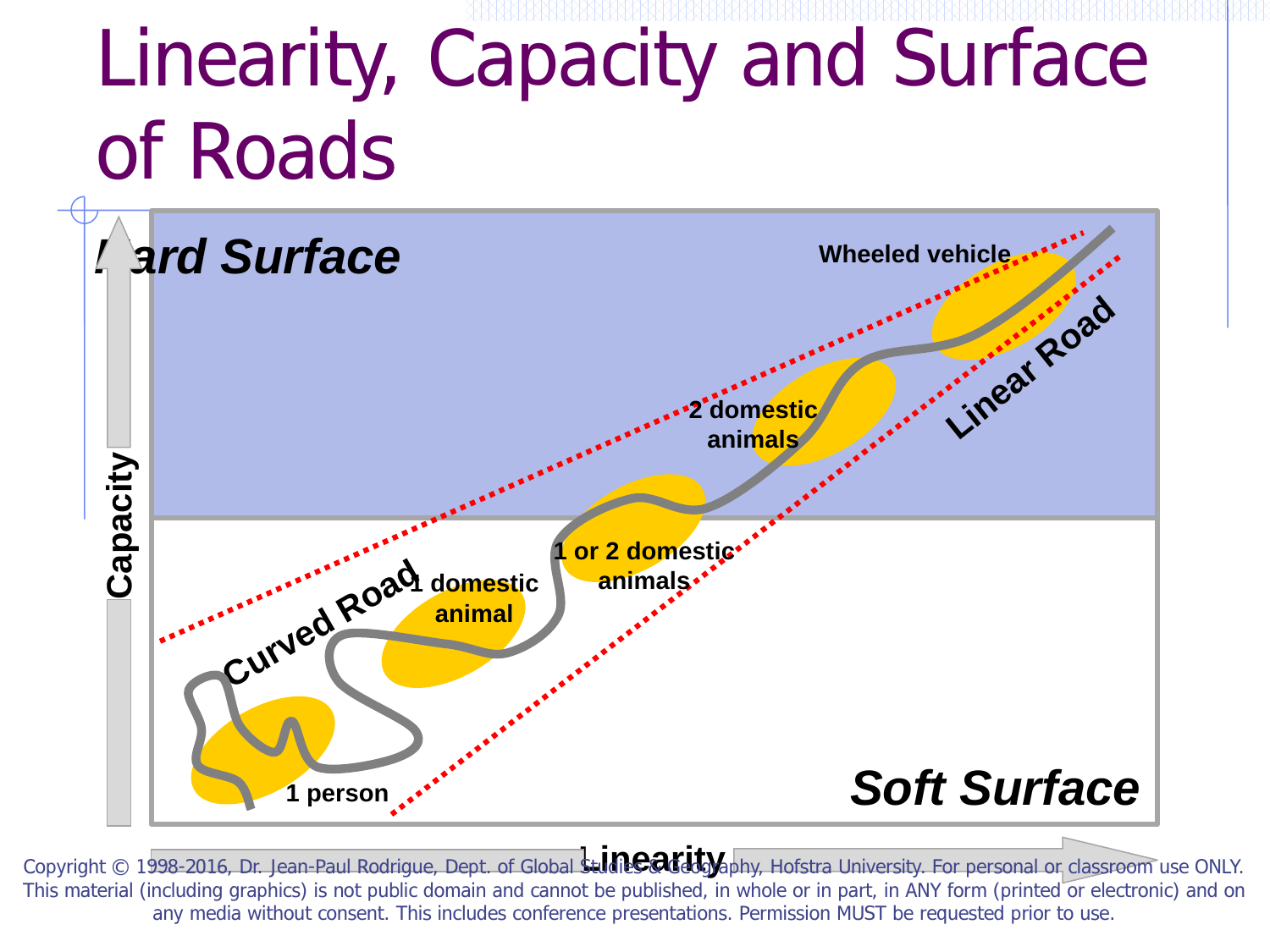

# Linearity, Capacity and Surface of Roads

Hard Surface

Wheeled vehicle

Linear Road

2 domestic
animals

Capacity

1 or 2 domestic
animals
1 domestic
animal

Curved Road

Soft Surface
1 person
Linearity

Copyright © 1998-2016, Dr. Jean-Paul Rodrigue, Dept. of Global Studies & Geography, Hofstra University. For personal or classroom use ONLY. This material (including graphics) is not public domain and cannot be published, in whole or in part, in ANY form (printed or electronic) and on any media without consent. This includes conference presentations. Permission MUST be requested prior to use.